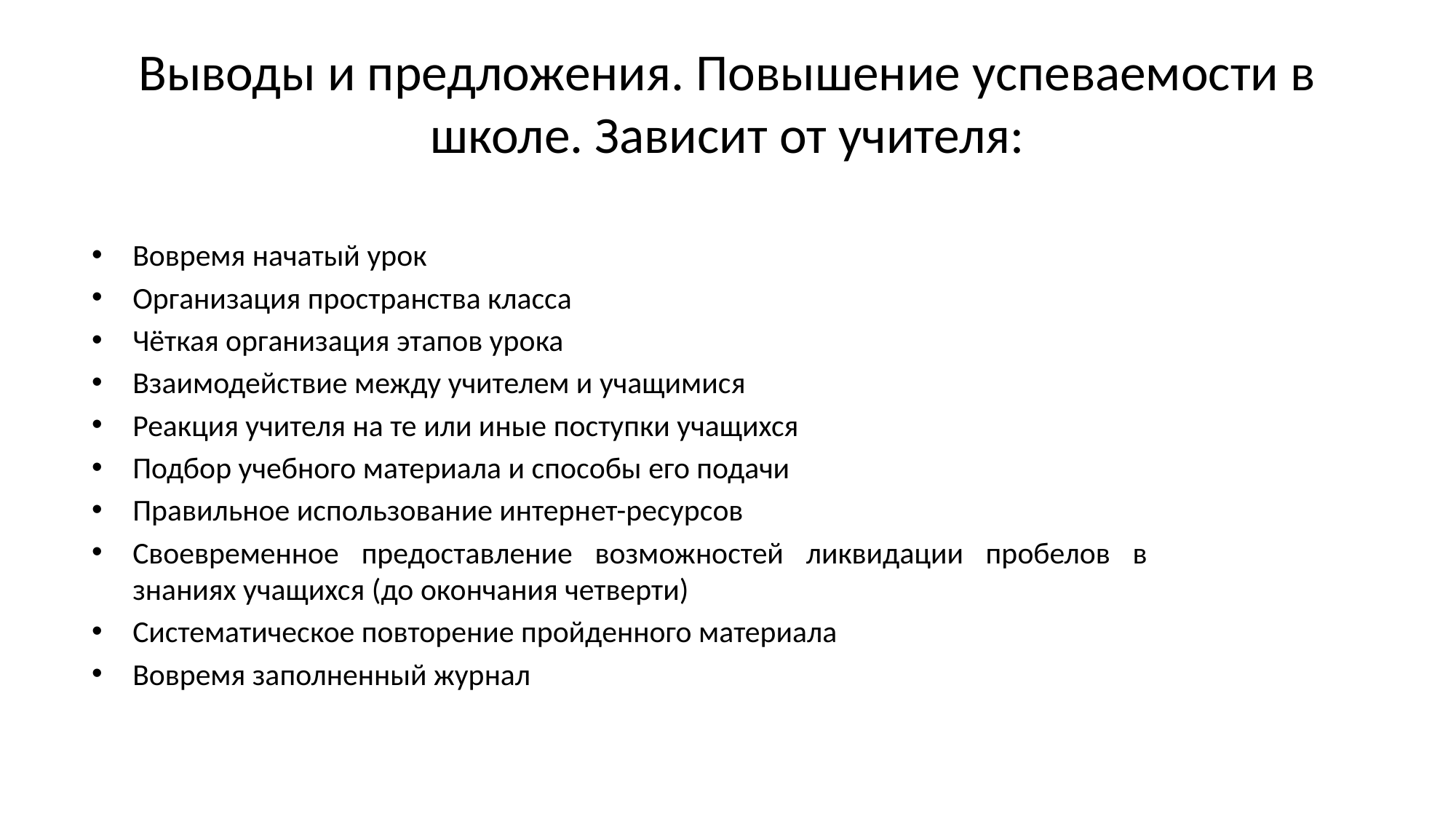

# Выводы и предложения. Повышение успеваемости в школе. Зависит от учителя:
Вовремя начатый урок
Организация пространства класса
Чёткая организация этапов урока
Взаимодействие между учителем и учащимися
Реакция учителя на те или иные поступки учащихся
Подбор учебного материала и способы его подачи
Правильное использование интернет-ресурсов
Своевременное предоставление возможностей ликвидации пробелов в знаниях учащихся (до окончания четверти)
Систематическое повторение пройденного материала
Вовремя заполненный журнал